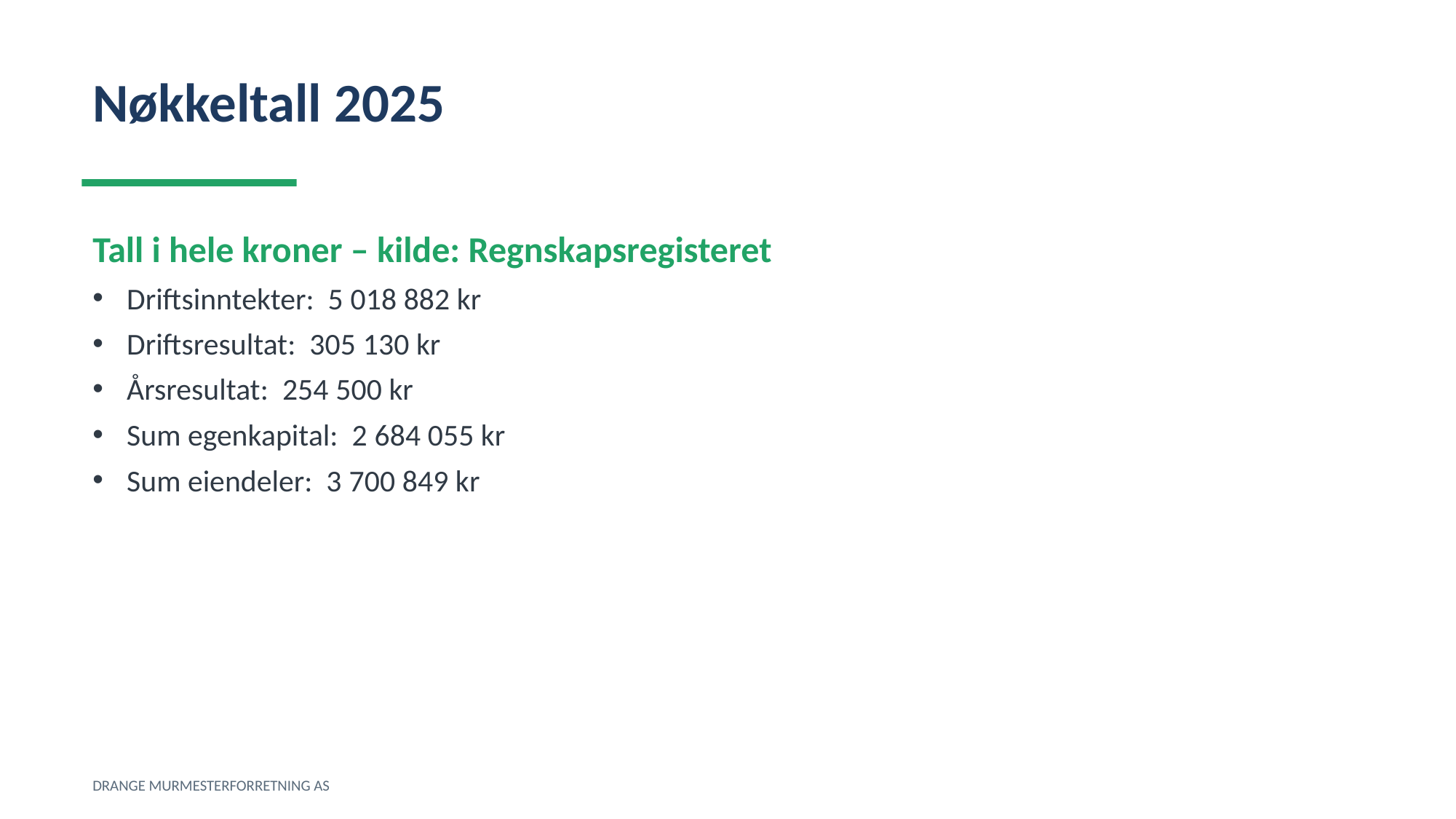

Nøkkeltall 2025

Tall i hele kroner – kilde: Regnskapsregisteret
Driftsinntekter:  5 018 882 kr
Driftsresultat:  305 130 kr
Årsresultat:  254 500 kr
Sum egenkapital:  2 684 055 kr
Sum eiendeler:  3 700 849 kr
DRANGE MURMESTERFORRETNING AS